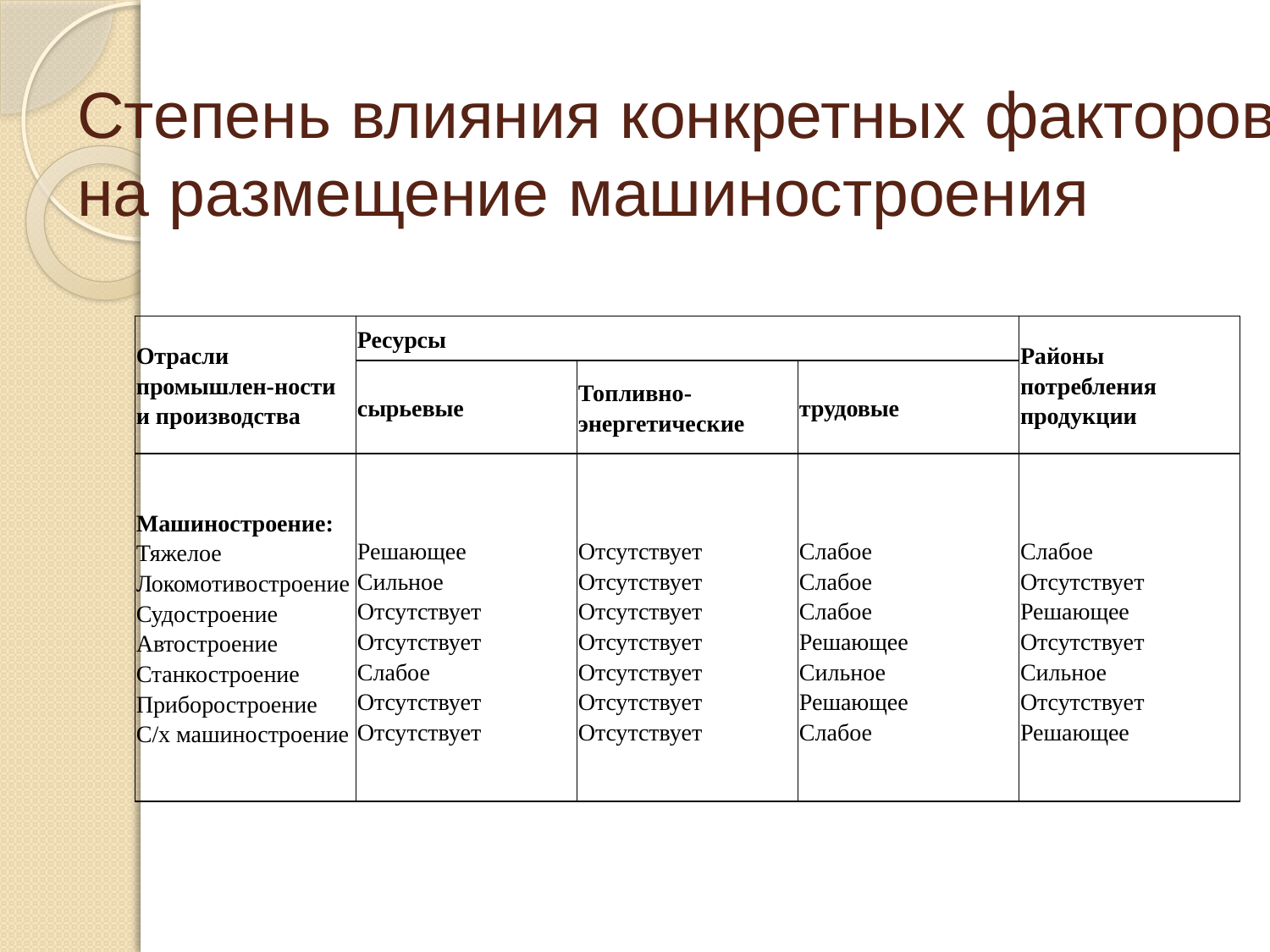

# Степень влияния конкретных факторов на размещение машиностроения
| Отрасли промышлен-ности и производства | Ресурсы |  |  | Районы потребления продукции |
| --- | --- | --- | --- | --- |
|  | сырьевые | Топливно-энергетические | трудовые |  |
| Машиностроение: Тяжелое Локомотивостроение Судостроение Автостроение Станкостроение Приборостроение С/х машиностроение | Решающее Сильное Отсутствует Отсутствует Слабое Отсутствует Отсутствует | Отсутствует Отсутствует Отсутствует Отсутствует Отсутствует Отсутствует Отсутствует | Слабое Слабое Слабое Решающее Сильное Решающее Слабое | Слабое Отсутствует Решающее Отсутствует Сильное Отсутствует Решающее |